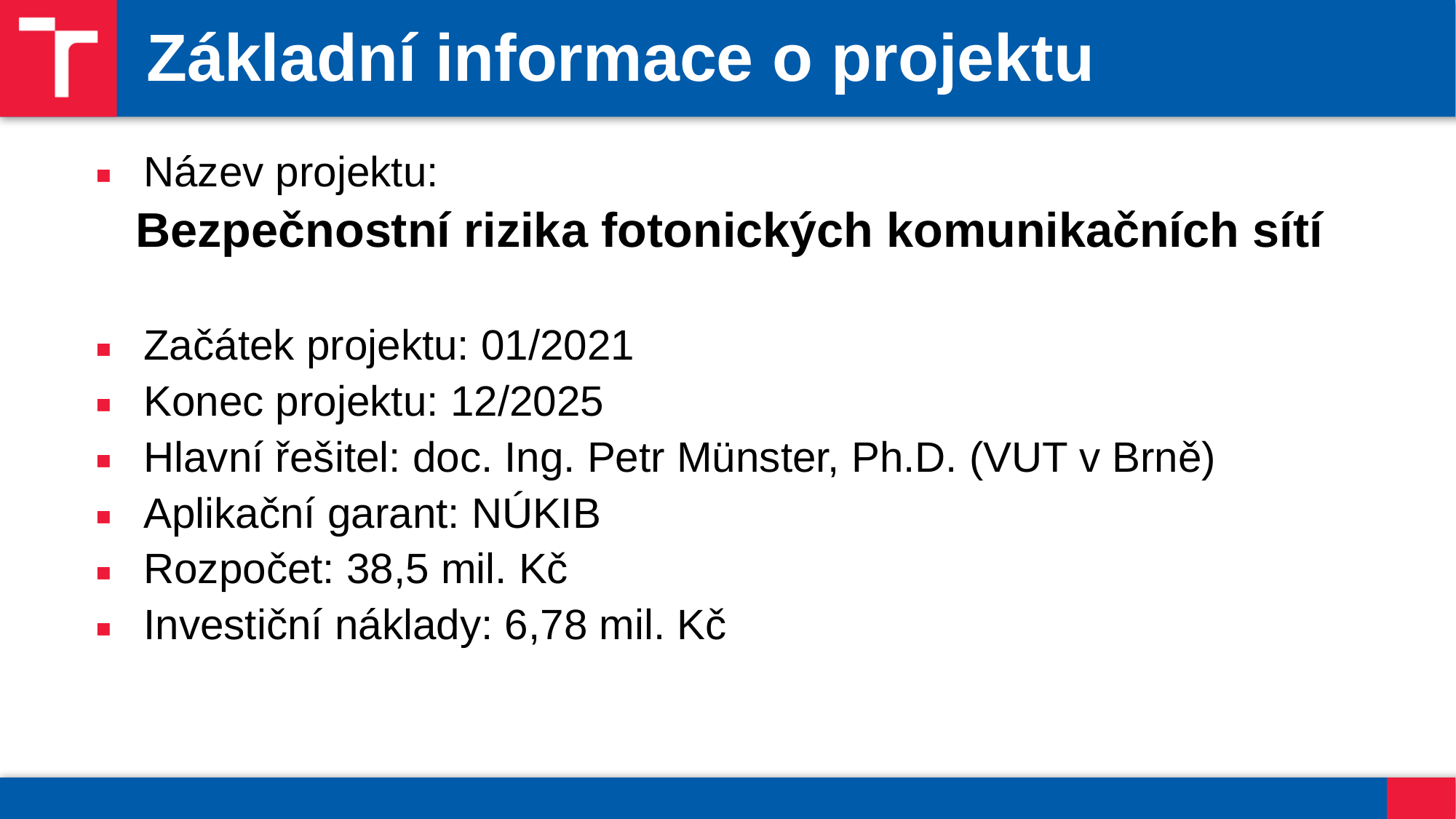

# Základní informace o projektu
Název projektu:
   Bezpečnostní rizika fotonických komunikačních sítí

Začátek projektu: 01/2021
Konec projektu: 12/2025
Hlavní řešitel: doc. Ing. Petr Münster, Ph.D. (VUT v Brně)
Aplikační garant: NÚKIB
Rozpočet: 38,5 mil. Kč
Investiční náklady: 6,78 mil. Kč